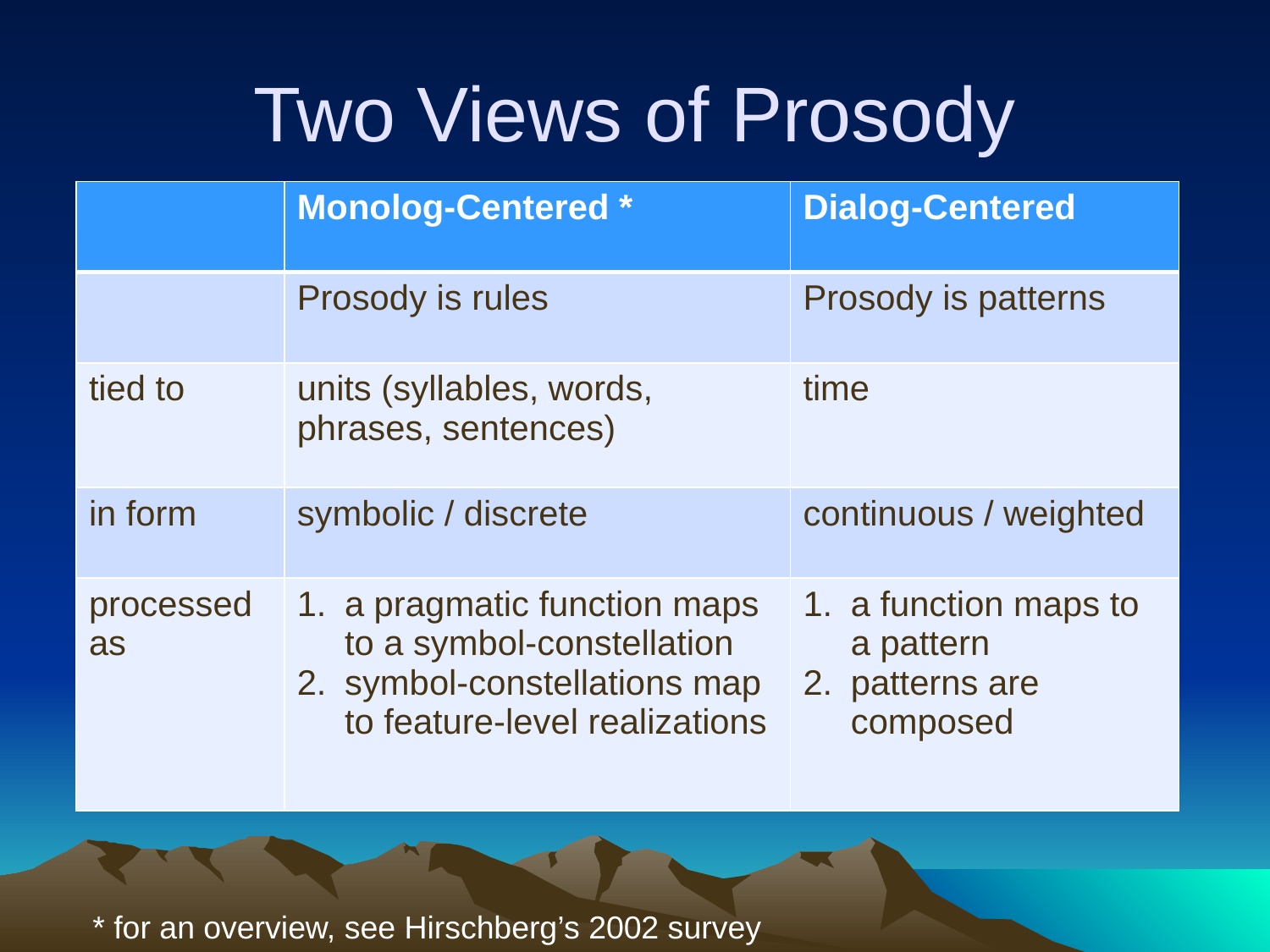

# Two Views of Prosody
|  | Monolog-Centered \* | Dialog-Centered |
| --- | --- | --- |
|  | Prosody is rules | Prosody is patterns |
| tied to | units (syllables, words, phrases, sentences) | time |
| in form | symbolic / discrete | continuous / weighted |
| processed as | a pragmatic function maps to a symbol-constellation symbol-constellations map to feature-level realizations | a function maps to a pattern patterns are composed |
* for an overview, see Hirschberg’s 2002 survey